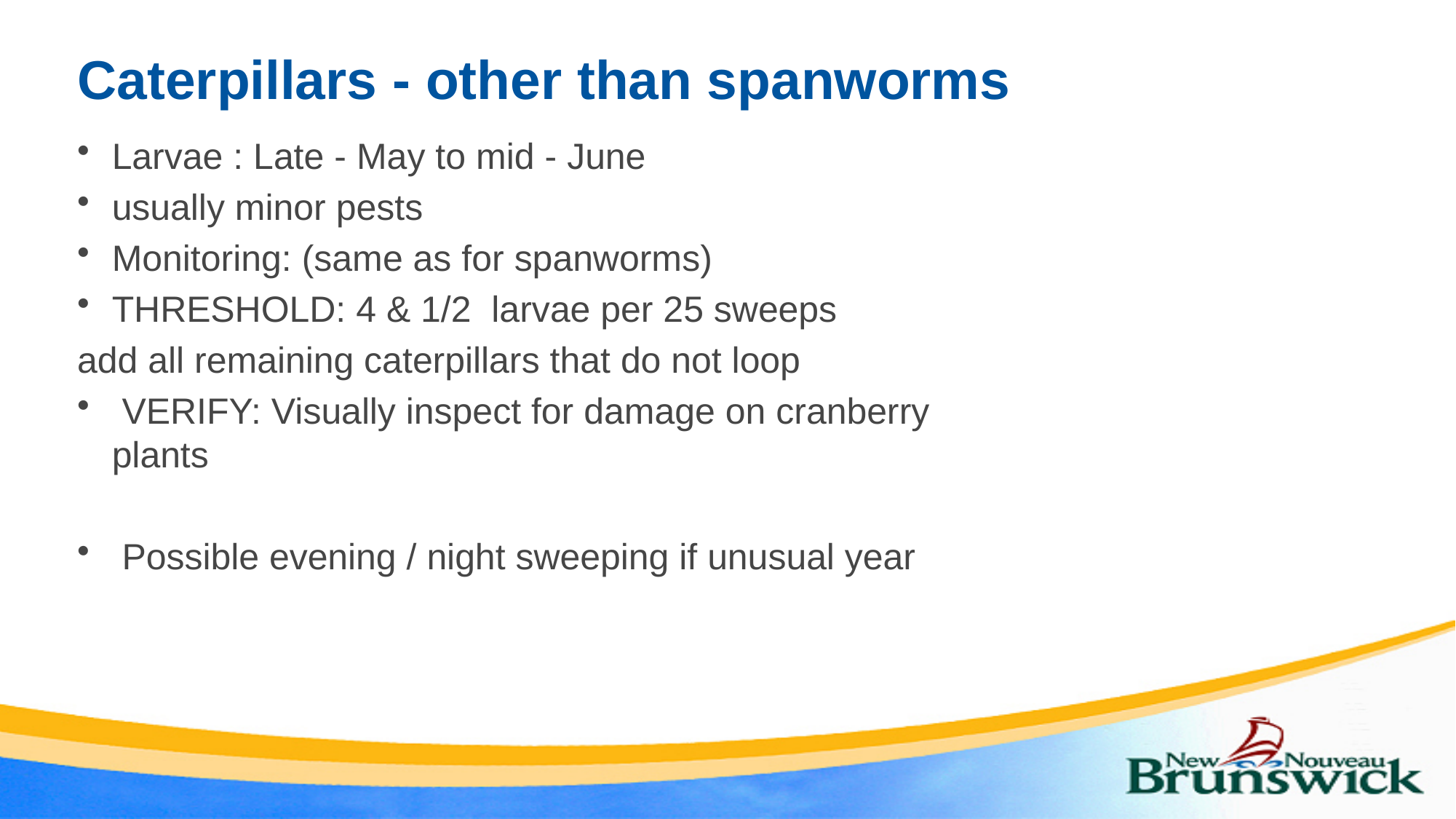

# Caterpillars - other than spanworms
Larvae : Late - May to mid - June
usually minor pests
Monitoring: (same as for spanworms)
THRESHOLD: 4 & 1/2  larvae per 25 sweeps
add all remaining caterpillars that do not loop
 VERIFY: Visually inspect for damage on cranberry plants

 Possible evening / night sweeping if unusual year